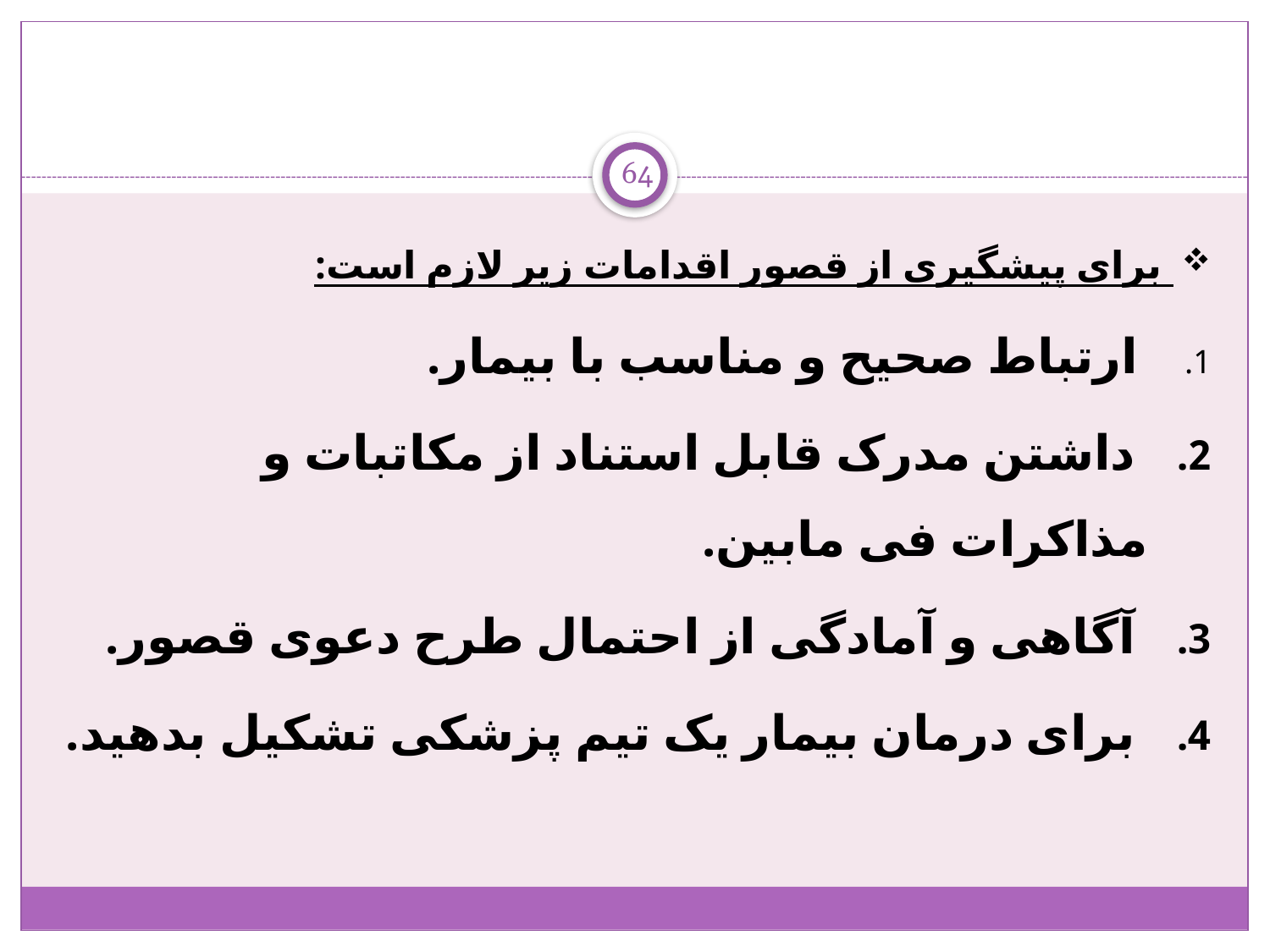

64
 برای پیشگیری از قصور اقدامات زیر لازم است:
 ارتباط صحیح و مناسب با بیمار.
 داشتن مدرک قابل استناد از مکاتبات و مذاکرات فی مابین.
 آگاهی و آمادگی از احتمال طرح دعوی قصور.
 برای درمان بیمار یک تیم پزشکی تشکیل بدهید.